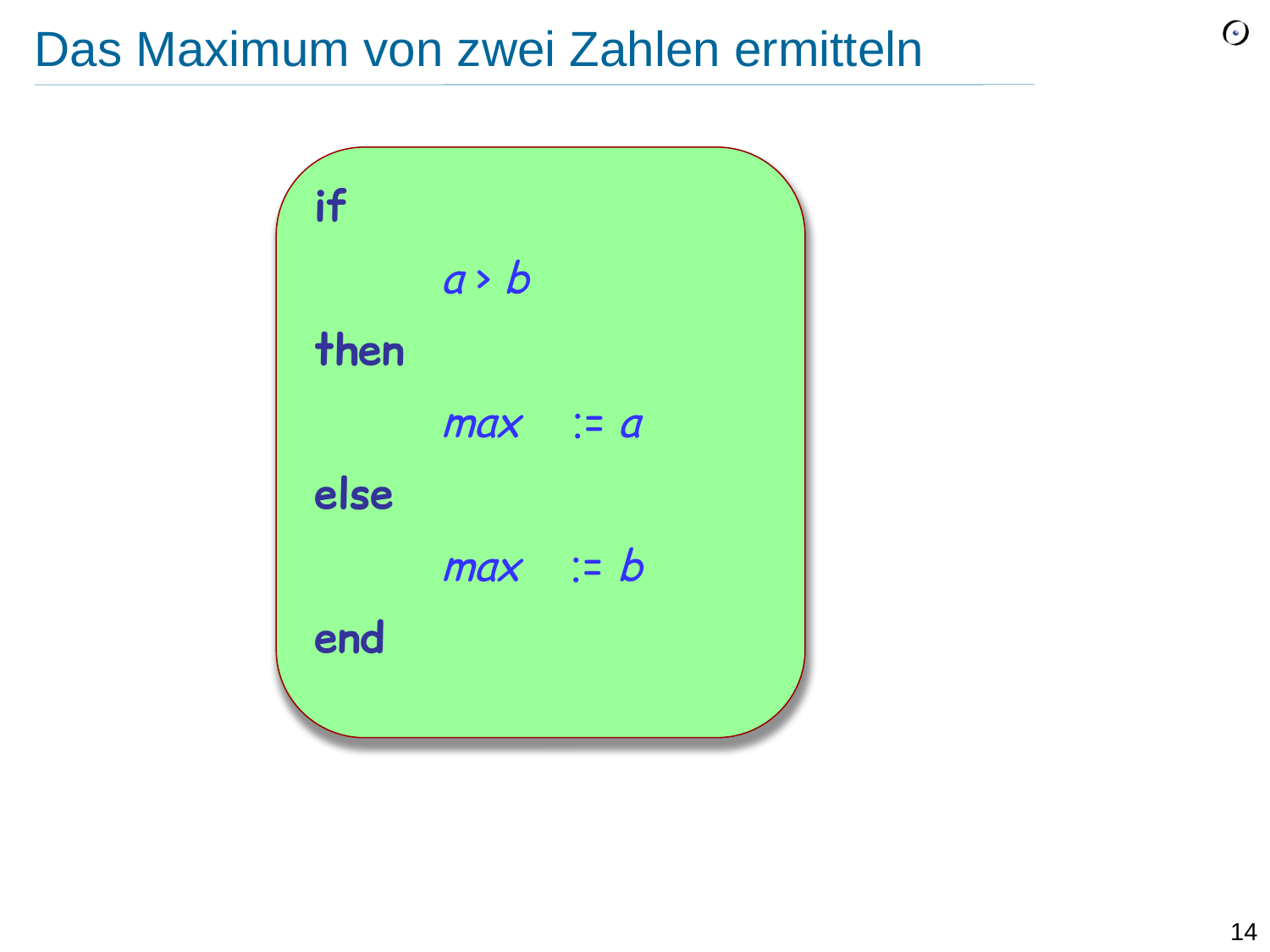

# Das Maximum von zwei Zahlen ermitteln
if
	a > b
then
	max    := a
else
	max   := b
end